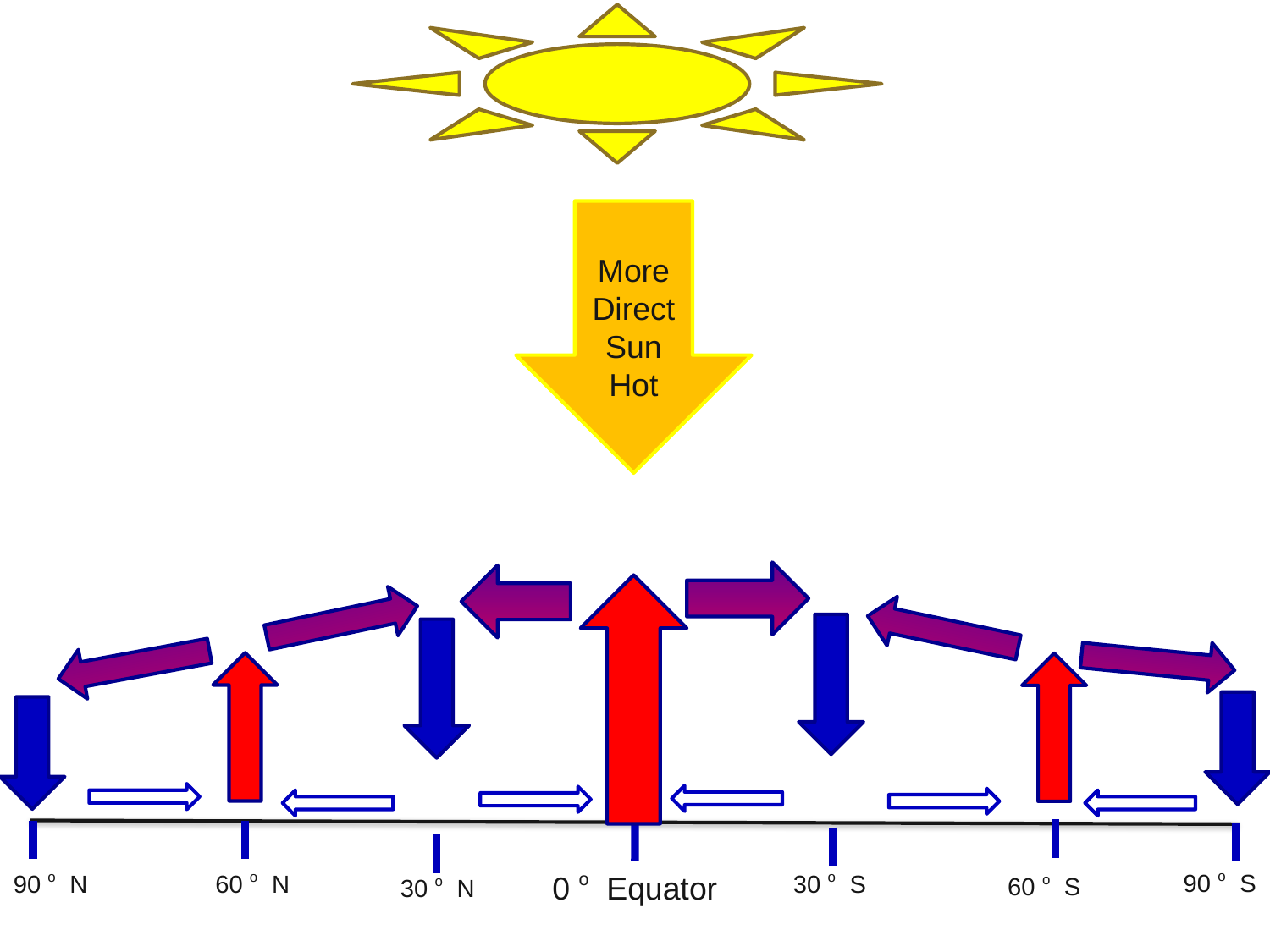

MoreDirect Sun Hot

0 o  Equator
90 o  S
60 o  N
90 o  N
30 o  S
60 o  S
30 o  N